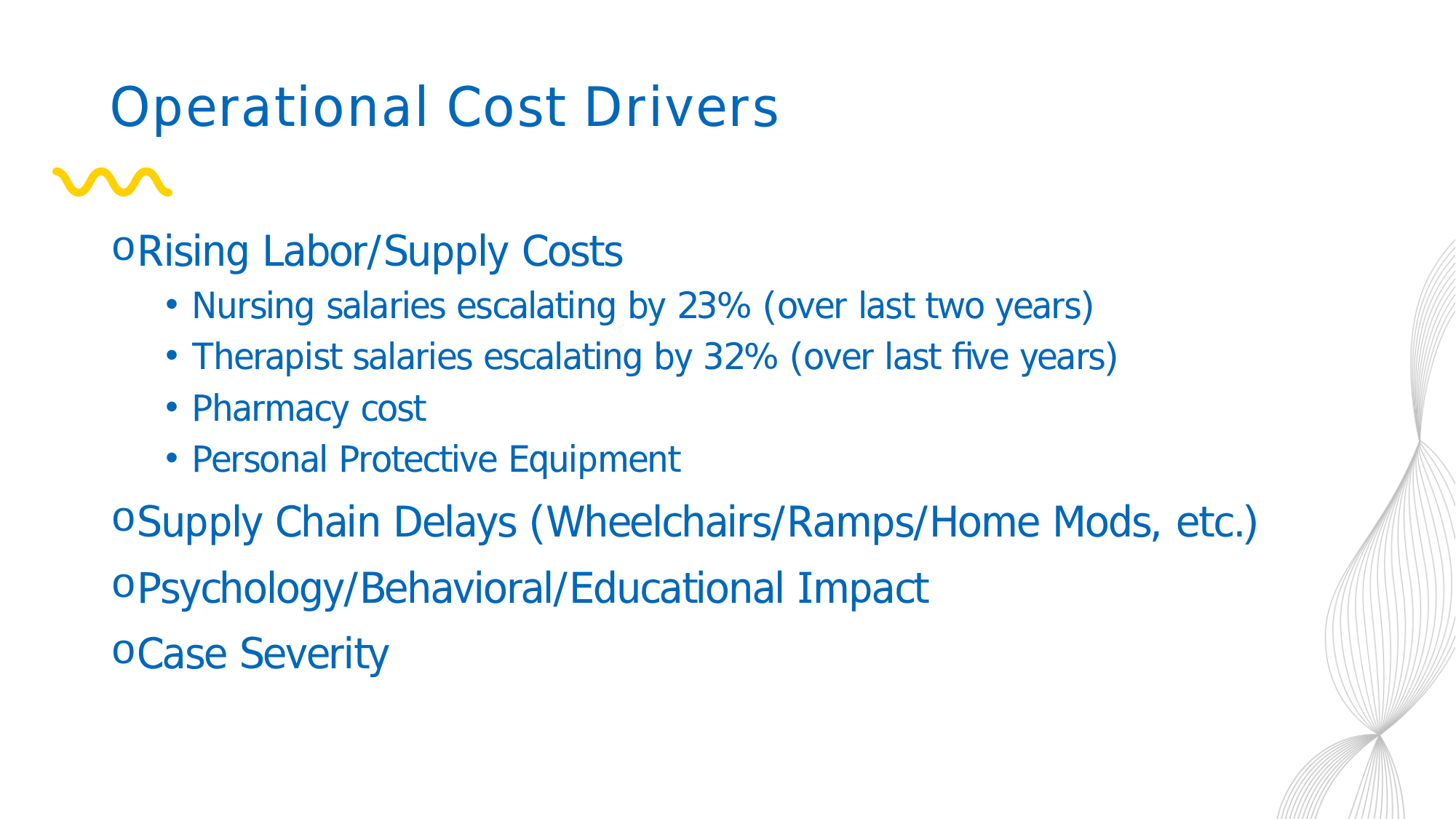

# Operational Cost Drivers
Rising Labor/Supply Costs
Nursing salaries escalating by 23% (over last two years)
Therapist salaries escalating by 32% (over last five years)
Pharmacy cost
Personal Protective Equipment
Supply Chain Delays (Wheelchairs/Ramps/Home Mods, etc.)
Psychology/Behavioral/Educational Impact
Case Severity